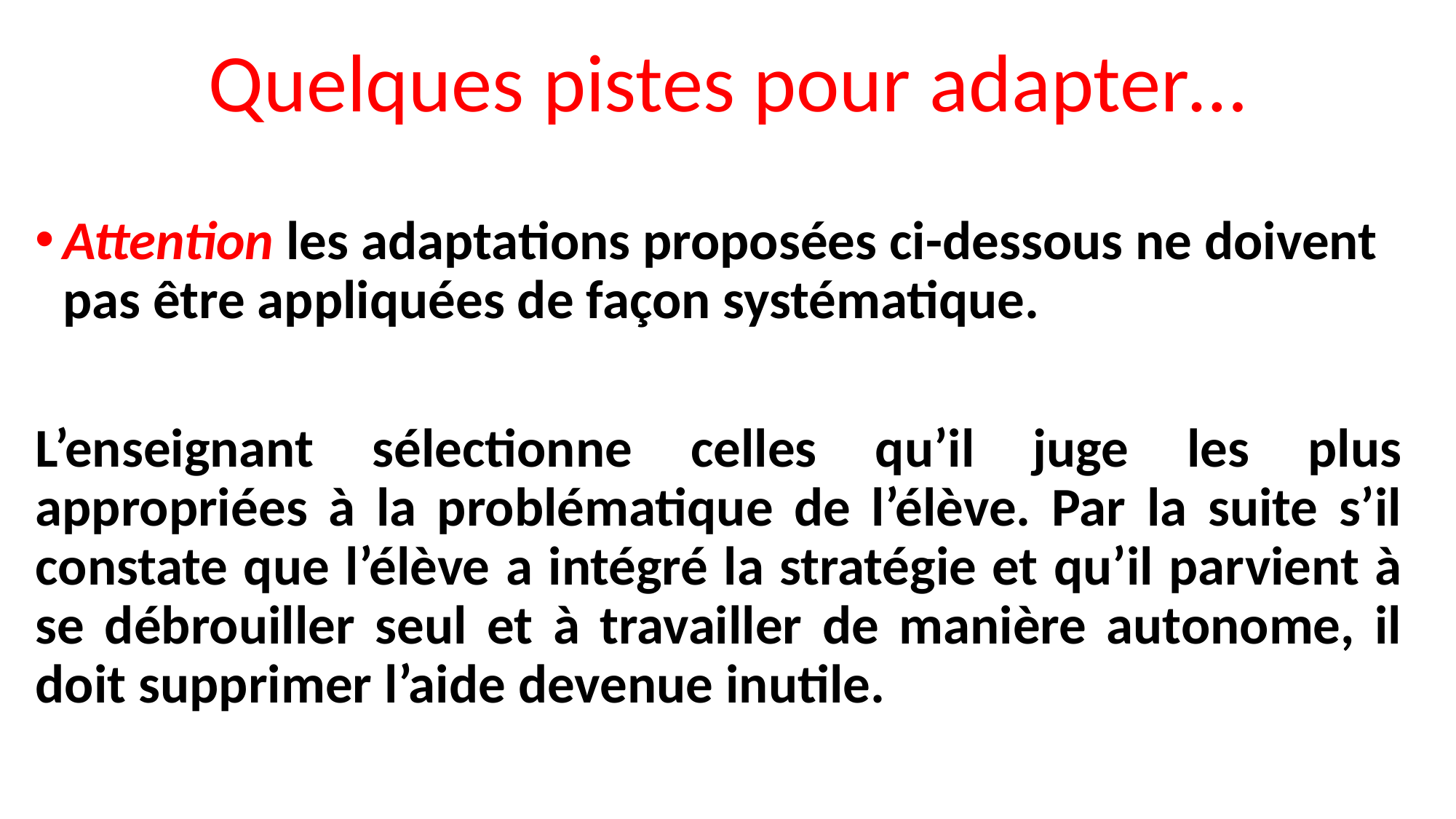

# Quelques pistes pour adapter…

Attention les adaptations proposées ci-dessous ne doivent pas être appliquées de façon systématique.

L’enseignant sélectionne celles qu’il juge les plus appropriées à la problématique de l’élève. Par la suite s’il constate que l’élève a intégré la stratégie et qu’il parvient à se débrouiller seul et à travailler de manière autonome, il doit supprimer l’aide devenue inutile.